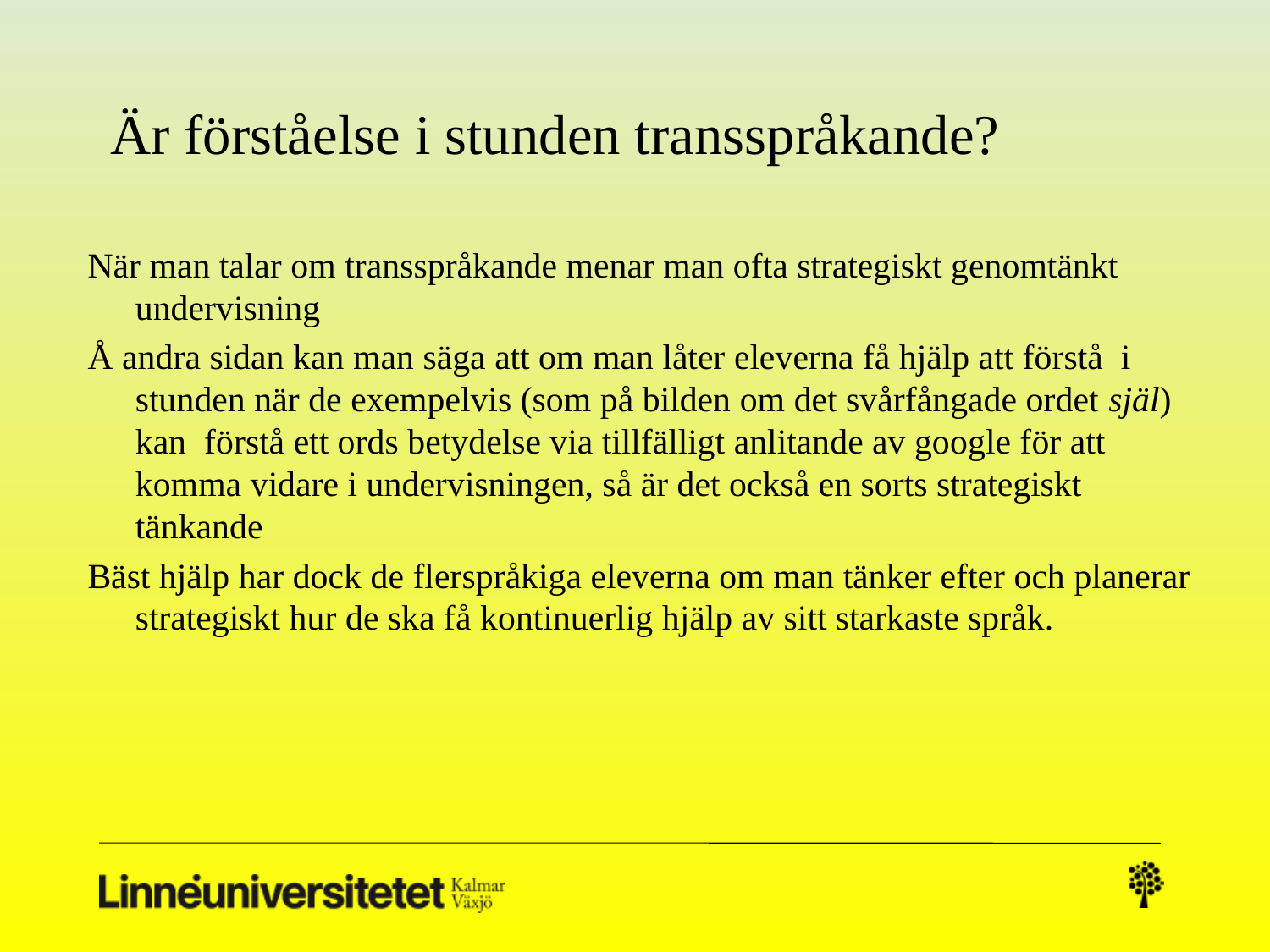

# Är förståelse i stunden transspråkande?
När man talar om transspråkande menar man ofta strategiskt genomtänkt undervisning
Å andra sidan kan man säga att om man låter eleverna få hjälp att förstå  i stunden när de exempelvis (som på bilden om det svårfångade ordet själ) kan  förstå ett ords betydelse via tillfälligt anlitande av google för att komma vidare i undervisningen, så är det också en sorts strategiskt tänkande
Bäst hjälp har dock de flerspråkiga eleverna om man tänker efter och planerar strategiskt hur de ska få kontinuerlig hjälp av sitt starkaste språk.